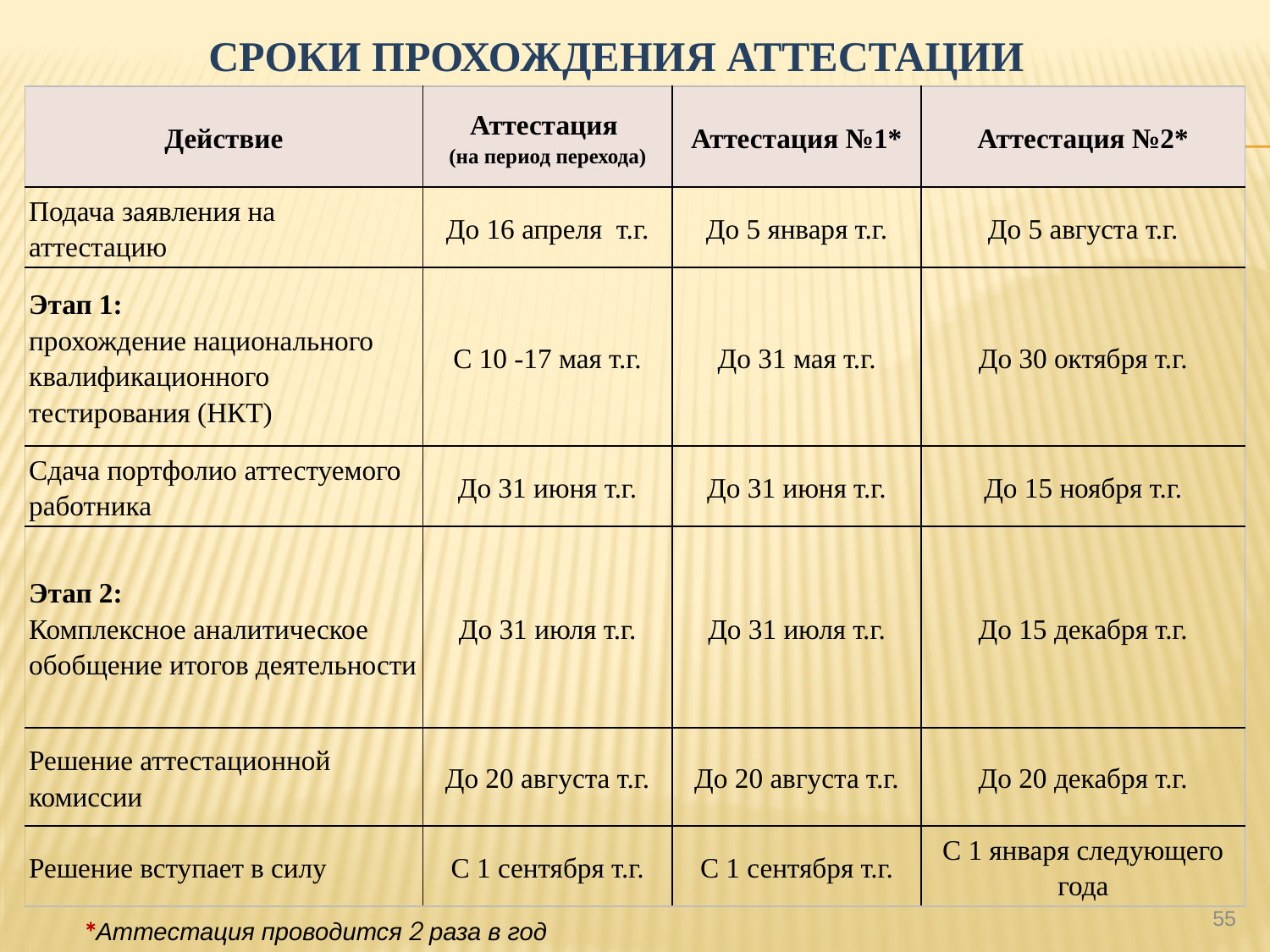

# Сроки прохождения аттестации
| Действие | Аттестация (на период перехода) | Аттестация №1\* | Аттестация №2\* |
| --- | --- | --- | --- |
| Подача заявления на аттестацию | До 16 апреля т.г. | До 5 января т.г. | До 5 августа т.г. |
| Этап 1: прохождение национального квалификационного тестирования (НКТ) | С 10 -17 мая т.г. | До 31 мая т.г. | До 30 октября т.г. |
| Сдача портфолио аттестуемого работника | До 31 июня т.г. | До 31 июня т.г. | До 15 ноября т.г. |
| Этап 2: Комплексное аналитическое обобщение итогов деятельности | До 31 июля т.г. | До 31 июля т.г. | До 15 декабря т.г. |
| Решение аттестационной комиссии | До 20 августа т.г. | До 20 августа т.г. | До 20 декабря т.г. |
| Решение вступает в силу | С 1 сентября т.г. | С 1 сентября т.г. | С 1 января следующего года |
55
*Аттестация проводится 2 раза в год